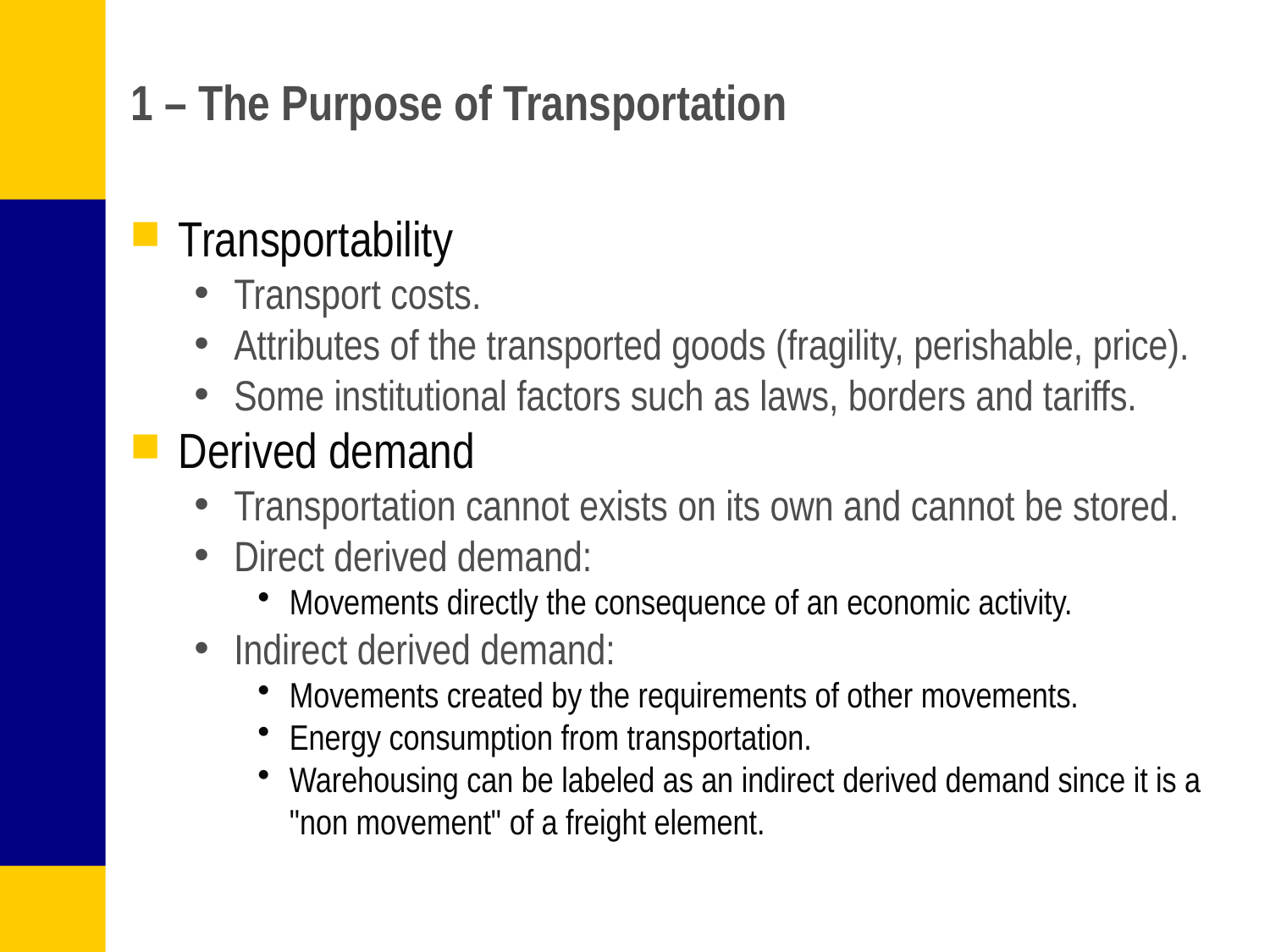

# 1 – The Purpose of Transportation
Transportability
Transport costs.
Attributes of the transported goods (fragility, perishable, price).
Some institutional factors such as laws, borders and tariffs.
Derived demand
Transportation cannot exists on its own and cannot be stored.
Direct derived demand:
Movements directly the consequence of an economic activity.
Indirect derived demand:
Movements created by the requirements of other movements.
Energy consumption from transportation.
Warehousing can be labeled as an indirect derived demand since it is a "non movement" of a freight element.